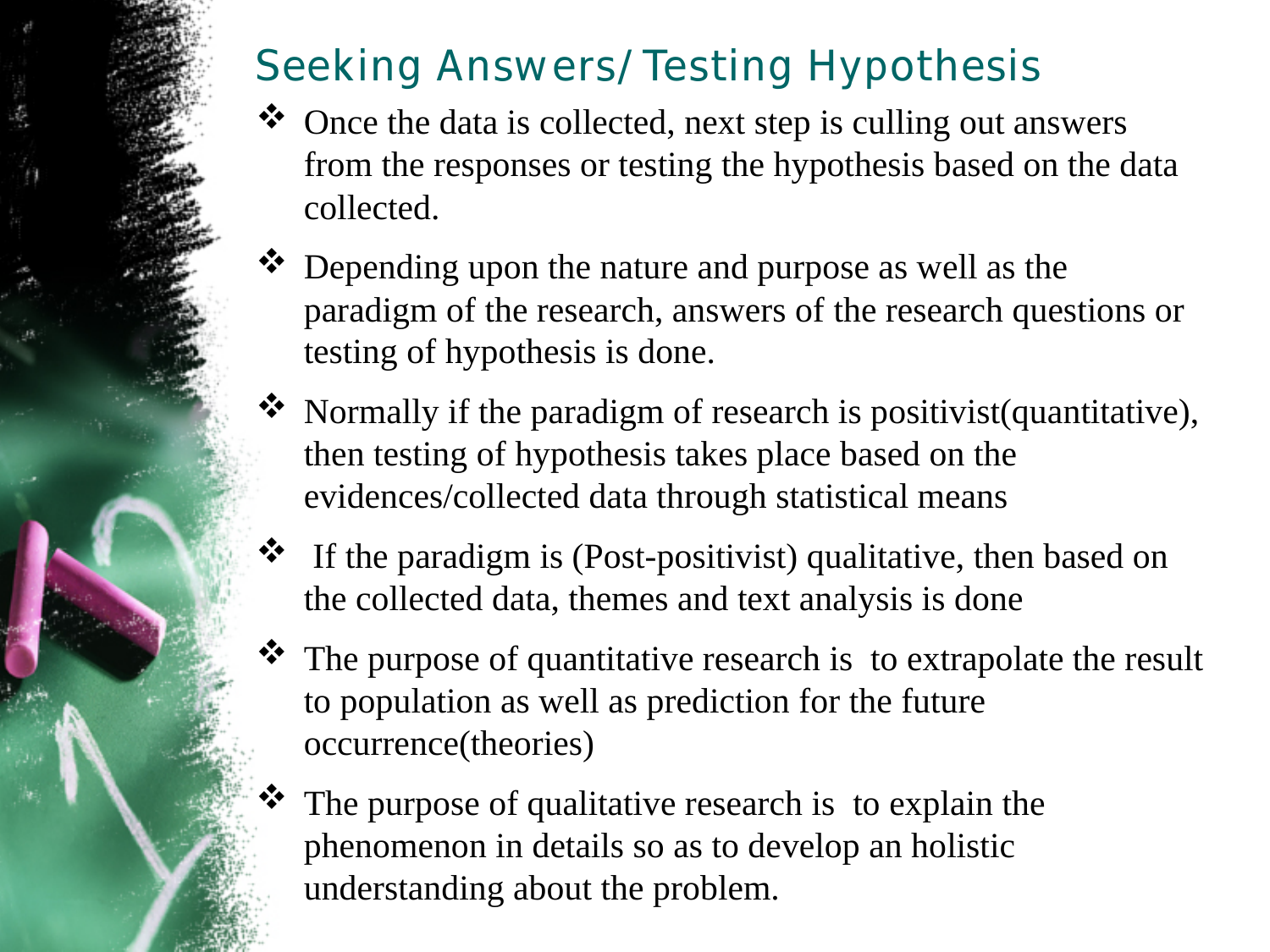

# Seeking Answers/Testing Hypothesis
Once the data is collected, next step is culling out answers from the responses or testing the hypothesis based on the data collected.
Depending upon the nature and purpose as well as the paradigm of the research, answers of the research questions or testing of hypothesis is done.
Normally if the paradigm of research is positivist(quantitative), then testing of hypothesis takes place based on the evidences/collected data through statistical means
 If the paradigm is (Post-positivist) qualitative, then based on the collected data, themes and text analysis is done
The purpose of quantitative research is  to extrapolate the result to population as well as prediction for the future occurrence(theories)
The purpose of qualitative research is  to explain the phenomenon in details so as to develop an holistic understanding about the problem.